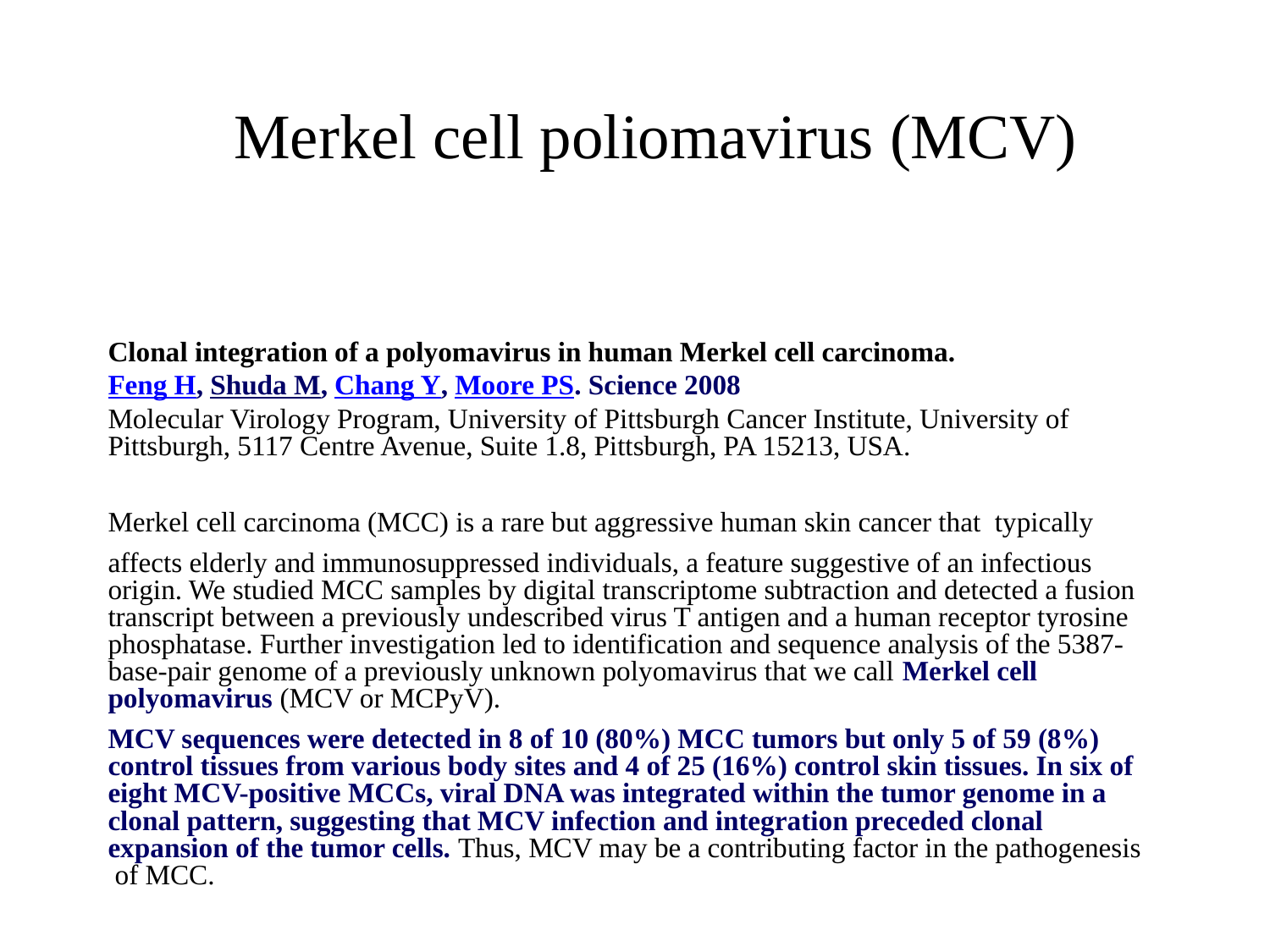

# Merkel cell poliomavirus (MCV)
Clonal integration of a polyomavirus in human Merkel cell carcinoma.
Feng H, Shuda M, Chang Y, Moore PS. Science 2008
Molecular Virology Program, University of Pittsburgh Cancer Institute, University of  Pittsburgh, 5117 Centre Avenue, Suite 1.8, Pittsburgh, PA 15213, USA.

Merkel cell carcinoma (MCC) is a rare but aggressive human skin cancer that  typically
affects elderly and immunosuppressed individuals, a feature suggestive of an infectious  origin. We studied MCC samples by digital transcriptome subtraction and detected a fusion  transcript between a previously undescribed virus T antigen and a human receptor tyrosine  phosphatase. Further investigation led to identification and sequence analysis of the 5387-  base-pair genome of a previously unknown polyomavirus that we call Merkel cell  polyomavirus (MCV or MCPyV).
MCV sequences were detected in 8 of 10 (80%) MCC tumors but only 5 of 59 (8%)  control tissues from various body sites and 4 of 25 (16%) control skin tissues. In six of  eight MCV-positive MCCs, viral DNA was integrated within the tumor genome in a  clonal pattern, suggesting that MCV infection and integration preceded clonal  expansion of the tumor cells. Thus, MCV may be a contributing factor in the pathogenesis  of MCC.